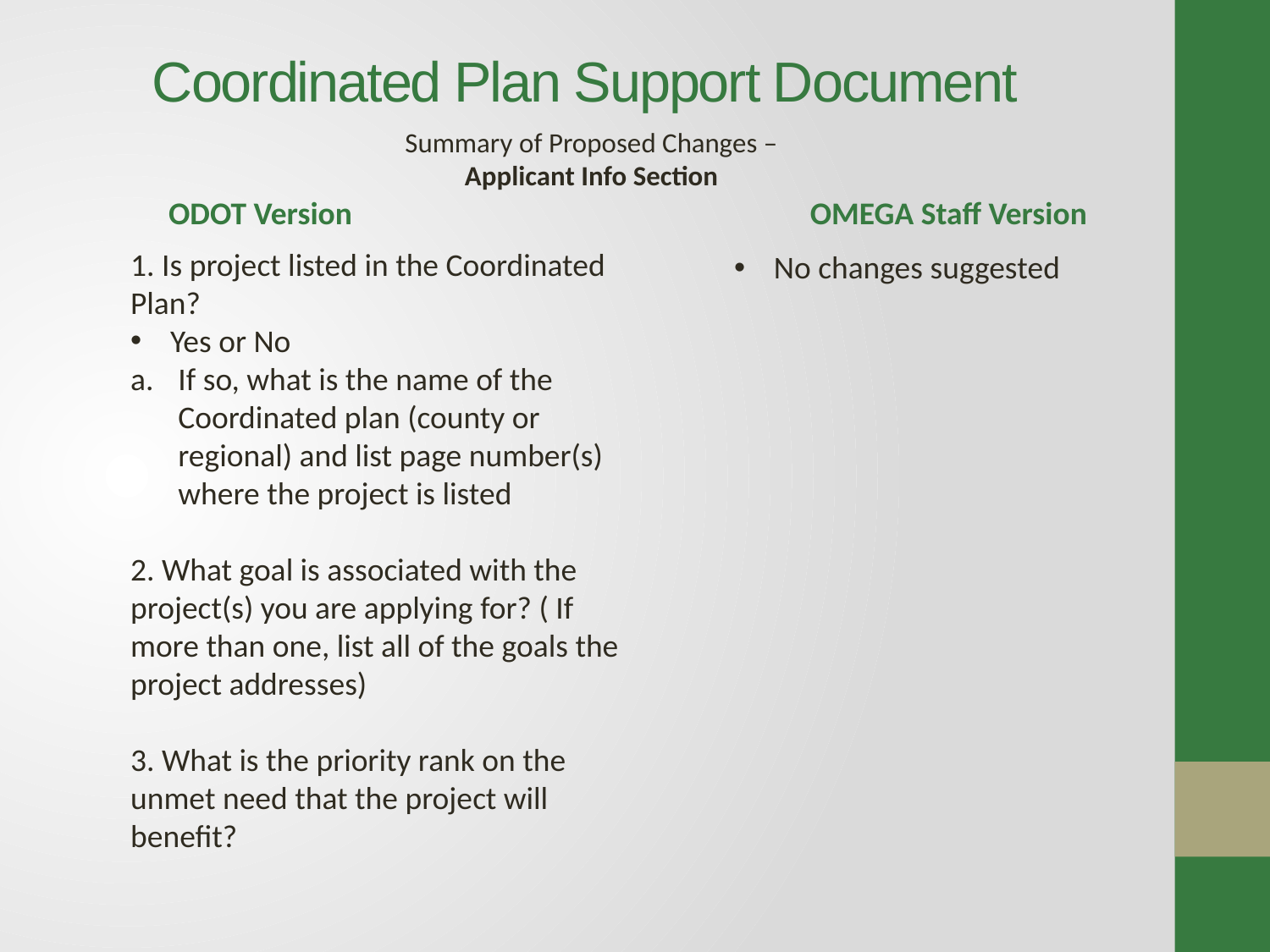

# Coordinated Plan Support Document
Summary of Proposed Changes – Applicant Info Section
ODOT Version
OMEGA Staff Version
1. Is project listed in the Coordinated Plan?
Yes or No
If so, what is the name of the Coordinated plan (county or regional) and list page number(s) where the project is listed

2. What goal is associated with the project(s) you are applying for? ( If more than one, list all of the goals the project addresses)

3. What is the priority rank on the unmet need that the project will benefit?

No changes suggested